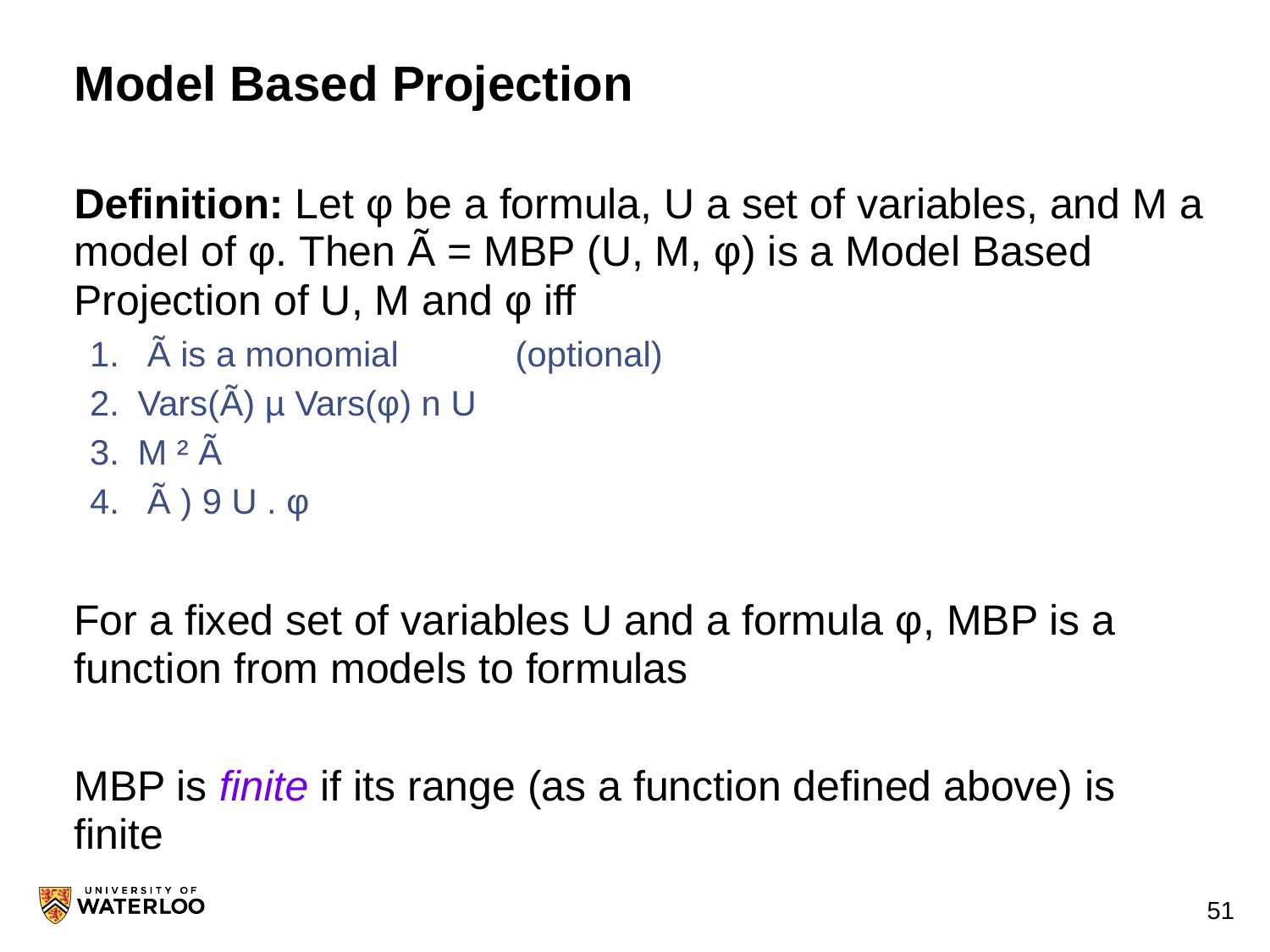

# Model Based Projection
Definition: Let φ be a formula, U a set of variables, and M a model of φ. Then Ã = MBP (U, M, φ) is a Model Based Projection of U, M and φ iff
 Ã is a monomial            (optional)
Vars(Ã) µ Vars(φ) n U
M ² Ã
 Ã ) 9 U . φ

For a fixed set of variables U and a formula φ, MBP is a function from models to formulas

MBP is finite if its range (as a function defined above) is finite